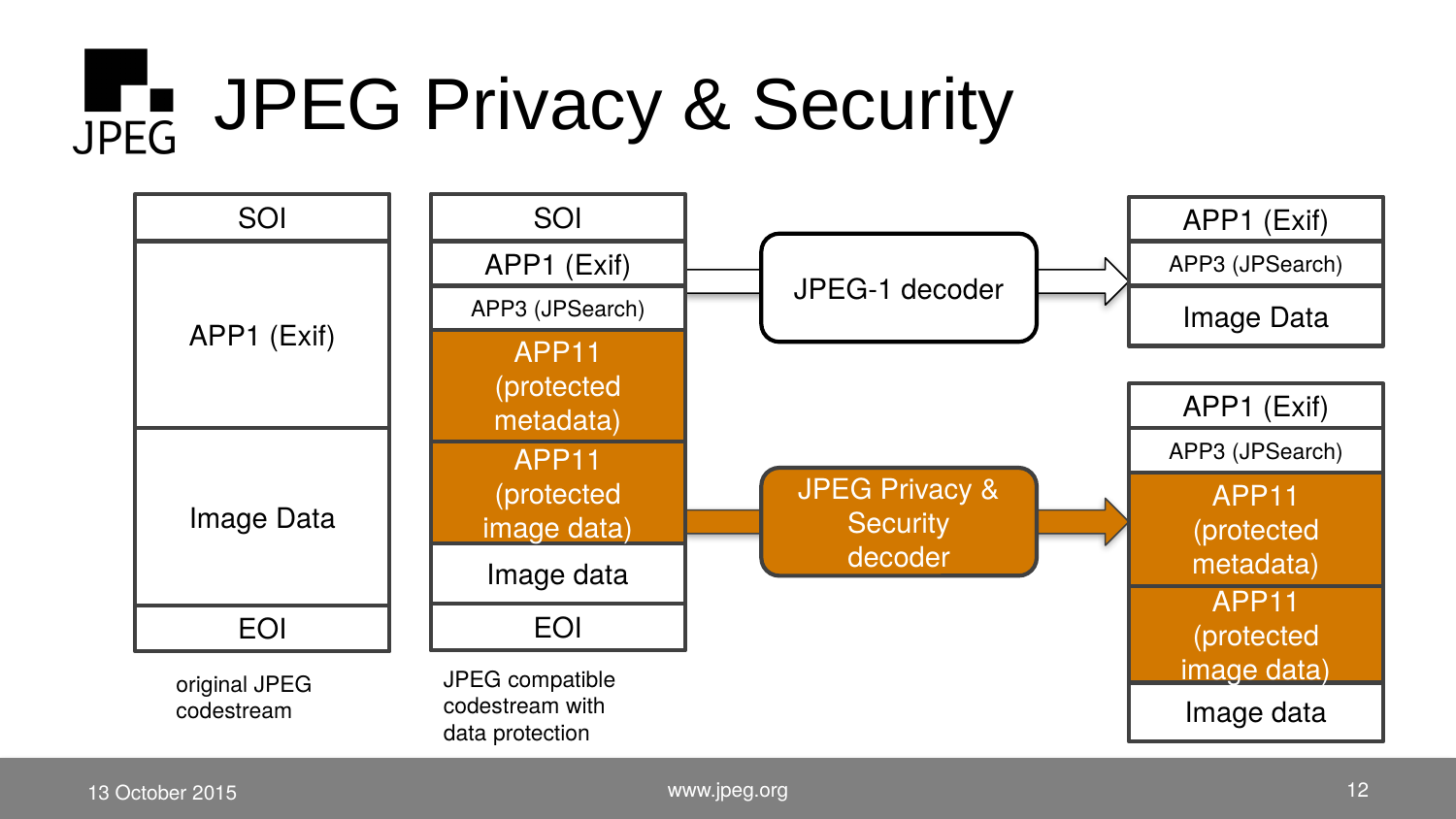

# JPEG Privacy & Security
SOI
SOI
APP1 (Exif)
JPEG-1 decoder
APP1 (Exif)
APP3 (JPSearch)
APP1 (Exif)

APP3 (JPSearch)
Image Data
APP11
(protected metadata)
APP1 (Exif)
Image Data
APP3 (JPSearch)
APP11
(protected
image data)
JPEG Privacy & Security
decoder
APP11
(protected metadata)

Image data
APP11
(protected
image data)
EOI
EOI
JPEG compatible
codestream with
data protection
original JPEG
codestream
Image data
13 October 2015
www.jpeg.org
12